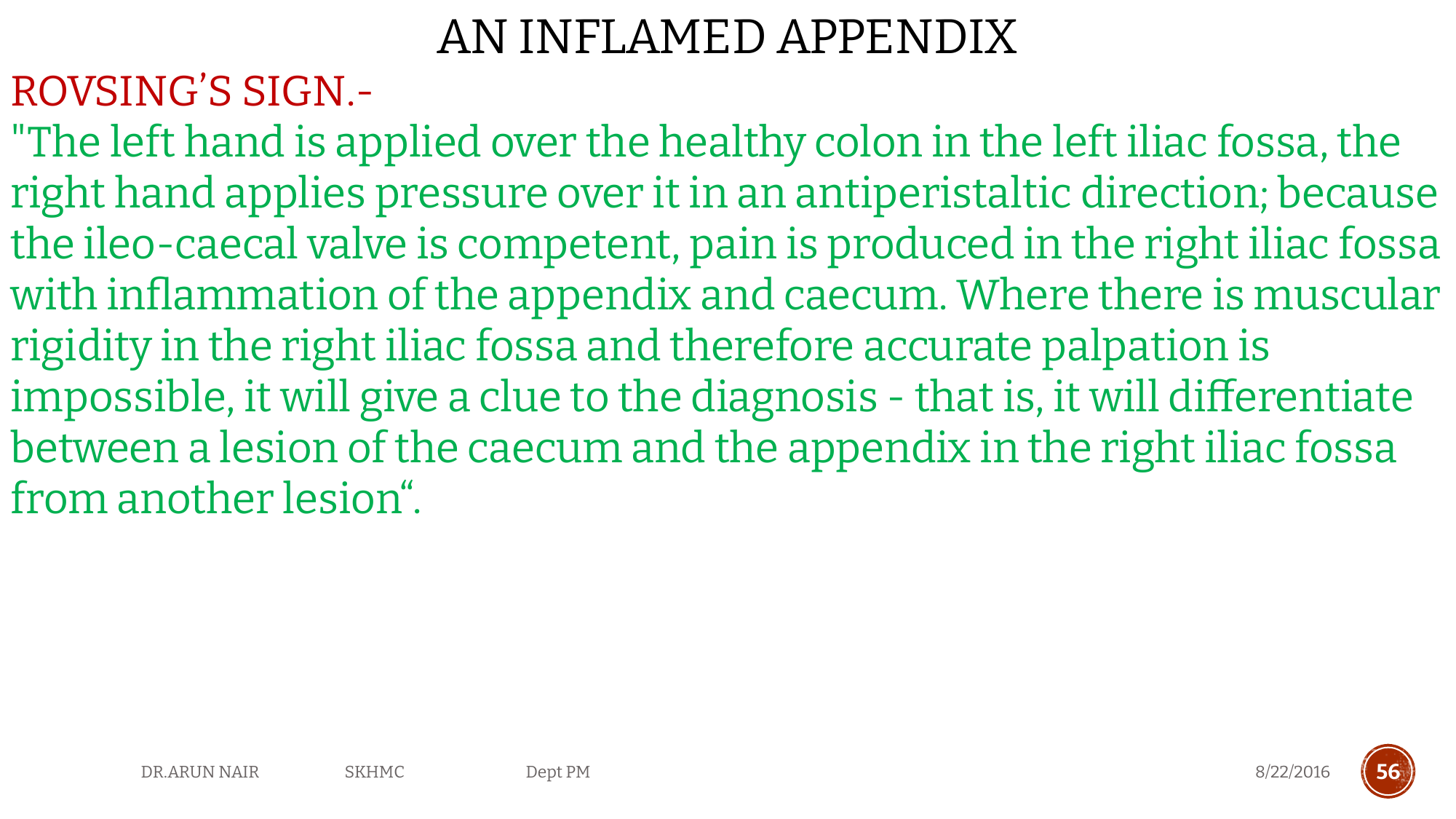

AN INFLAMED APPENDIX
ROVSING’S SIGN.-
"The left hand is applied over the healthy colon in the left iliac fossa, the right hand applies pressure over it in an antiperistaltic direction; because the ileo-caecal valve is competent, pain is produced in the right iliac fossa with inflammation of the appendix and caecum. Where there is muscular rigidity in the right iliac fossa and therefore accurate palpation is impossible, it will give a clue to the diagnosis - that is, it will differentiate between a lesion of the caecum and the appendix in the right iliac fossa from another lesion“.

DR.ARUN NAIR                          SKHMC                                     Dept PM
8/22/2016
56